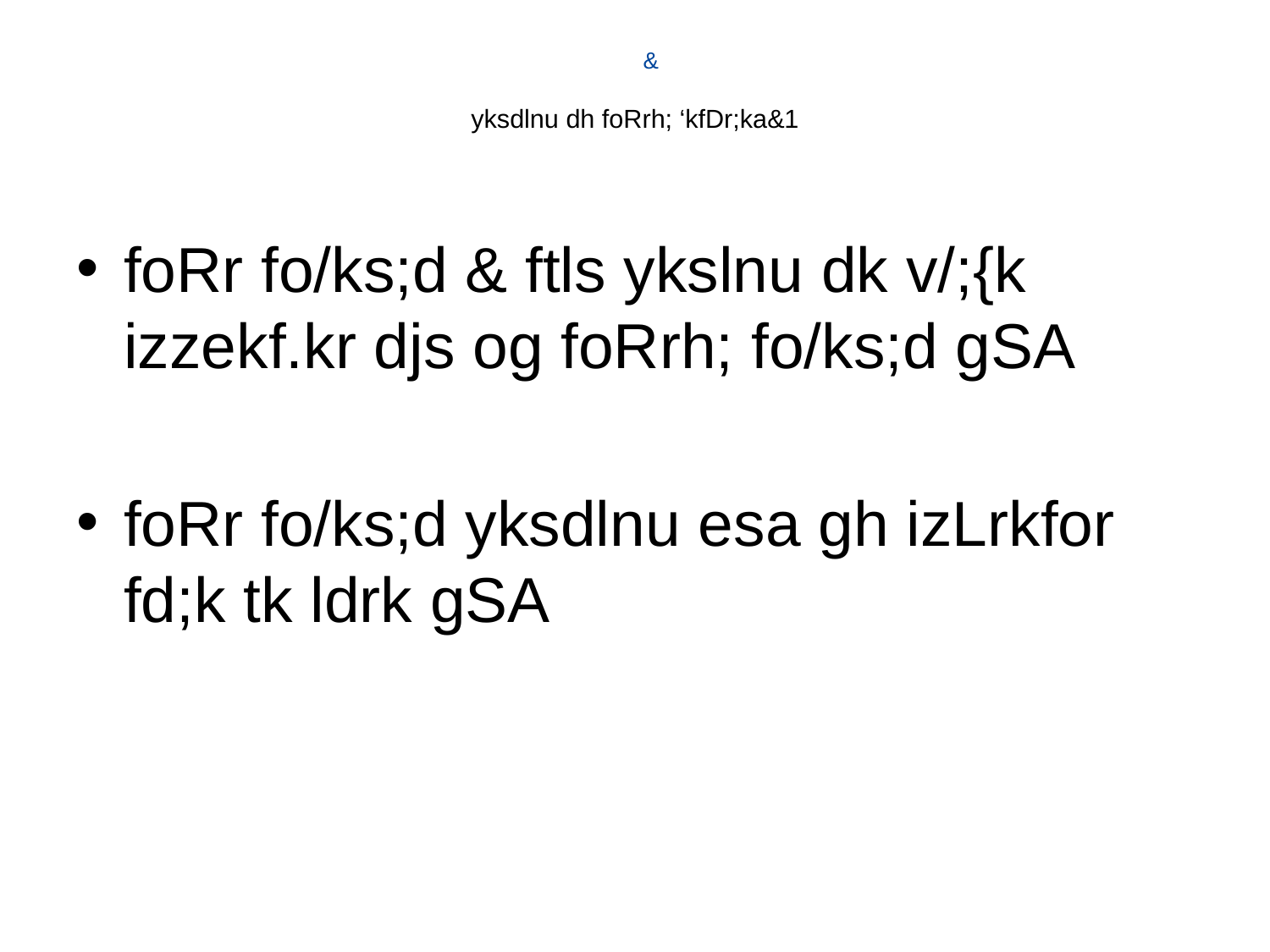

# & yksdlnu dh foRrh; ‘kfDr;ka&1
foRr fo/ks;d & ftls ykslnu dk v/;{k izzekf.kr djs og foRrh; fo/ks;d gSA

foRr fo/ks;d yksdlnu esa gh izLrkfor fd;k tk ldrk gSA